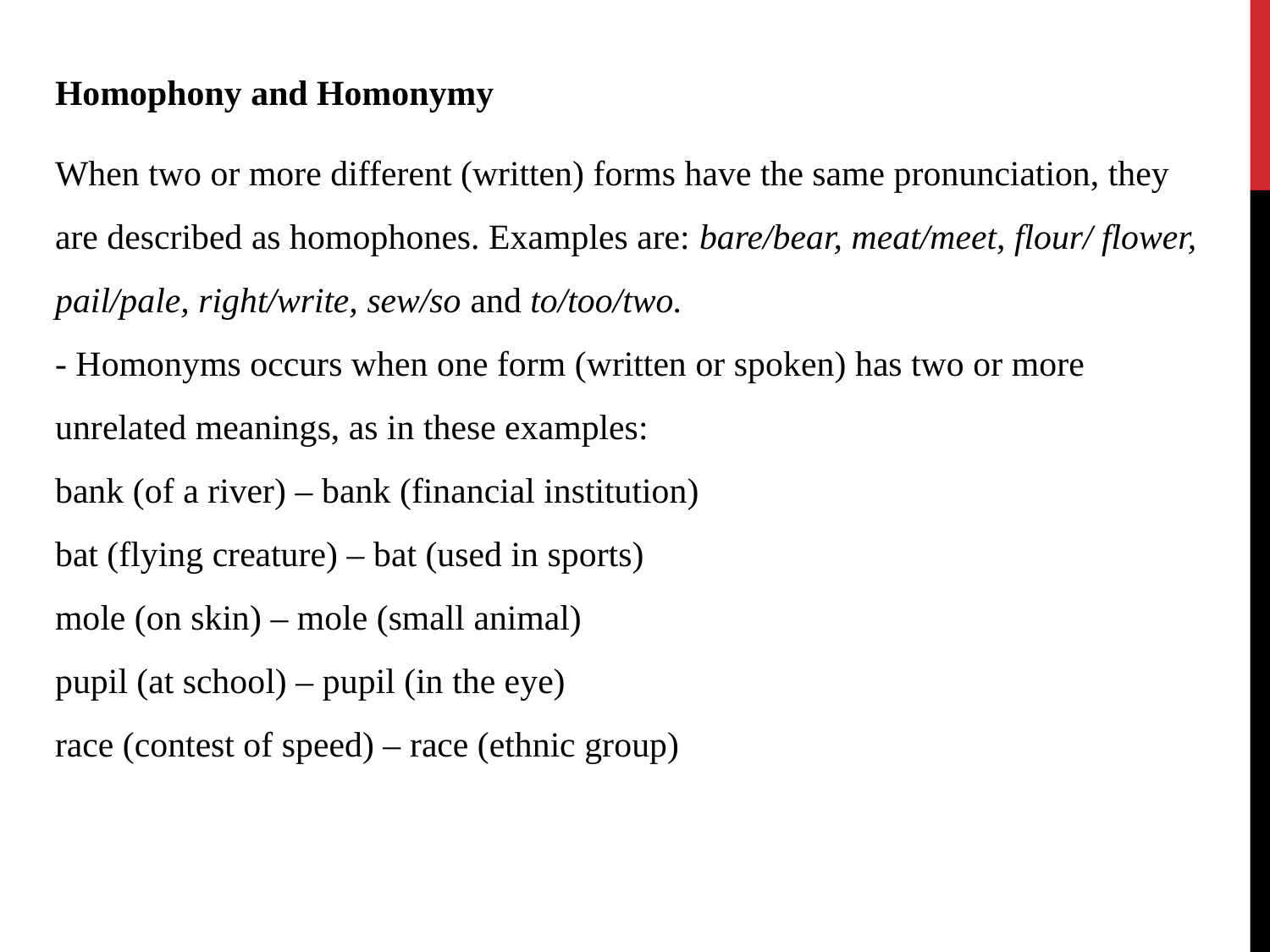

Homophony and Homonymy
When two or more different (written) forms have the same pronunciation, they are described as homophones. Examples are: bare/bear, meat/meet, flour/ flower, pail/pale, right/write, sew/so and to/too/two.
- Homonyms occurs when one form (written or spoken) has two or more unrelated meanings, as in these examples:
bank (of a river) – bank (financial institution)
bat (flying creature) – bat (used in sports)
mole (on skin) – mole (small animal)
pupil (at school) – pupil (in the eye)
race (contest of speed) – race (ethnic group)